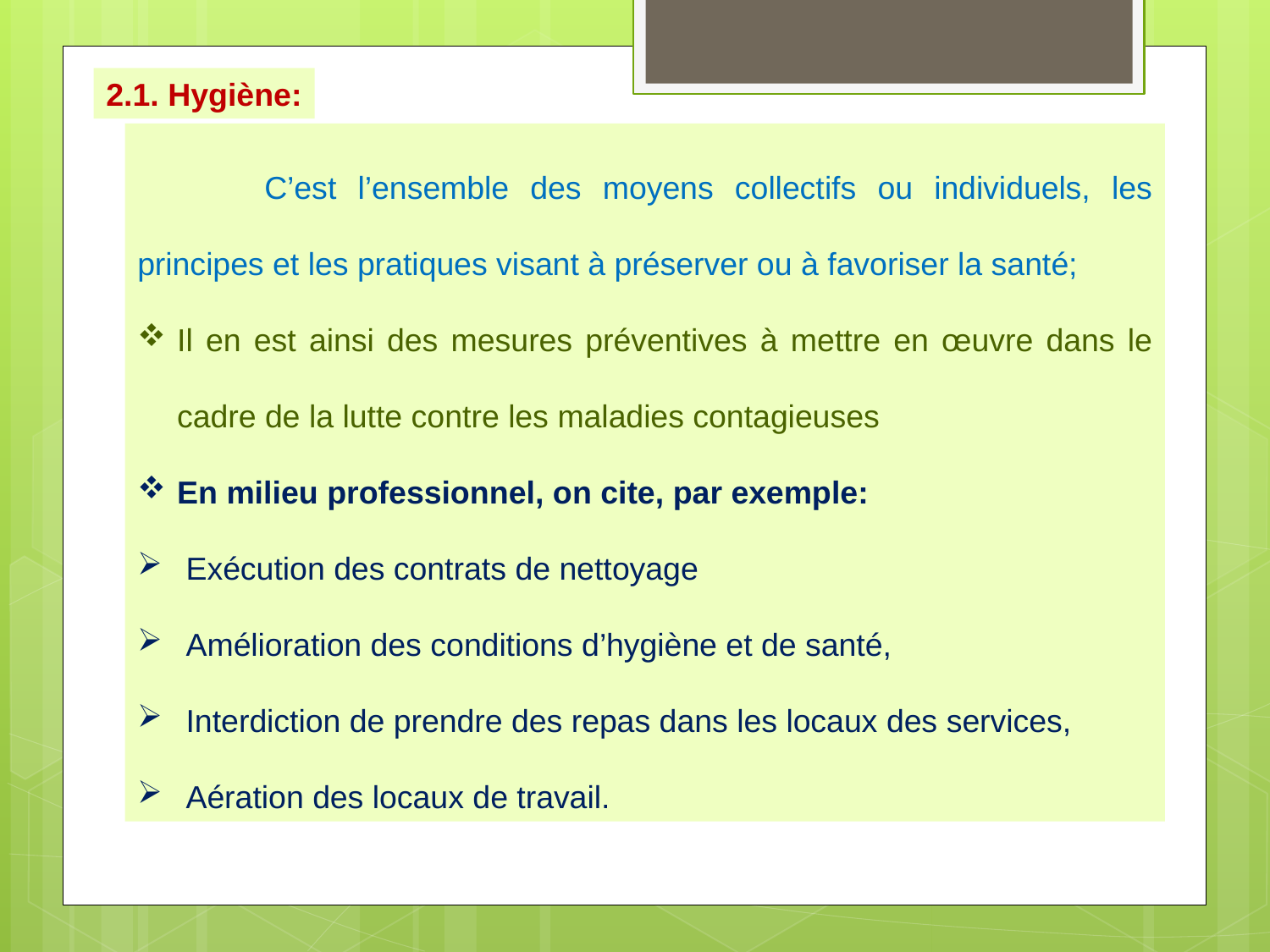

2.1. Hygiène:
	C’est l’ensemble des moyens collectifs ou individuels, les principes et les pratiques visant à préserver ou à favoriser la santé;
Il en est ainsi des mesures préventives à mettre en œuvre dans le cadre de la lutte contre les maladies contagieuses
En milieu professionnel, on cite, par exemple:
 Exécution des contrats de nettoyage
 Amélioration des conditions d’hygiène et de santé,
 Interdiction de prendre des repas dans les locaux des services,
 Aération des locaux de travail.